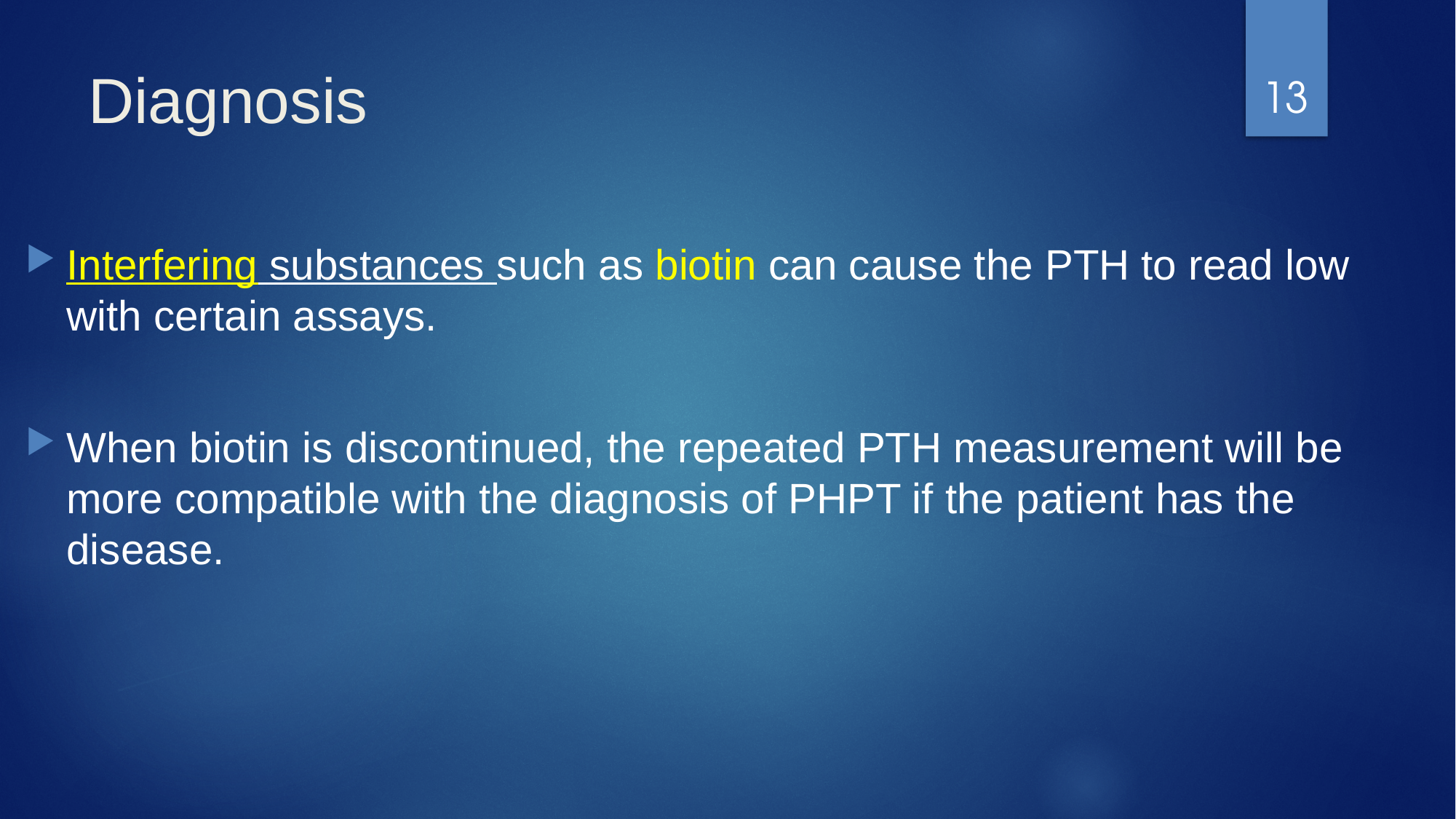

13
# Diagnosis
Interfering substances such as biotin can cause the PTH to read low with certain assays.

When biotin is discontinued, the repeated PTH measurement will be more compatible with the diagnosis of PHPT if the patient has the disease.